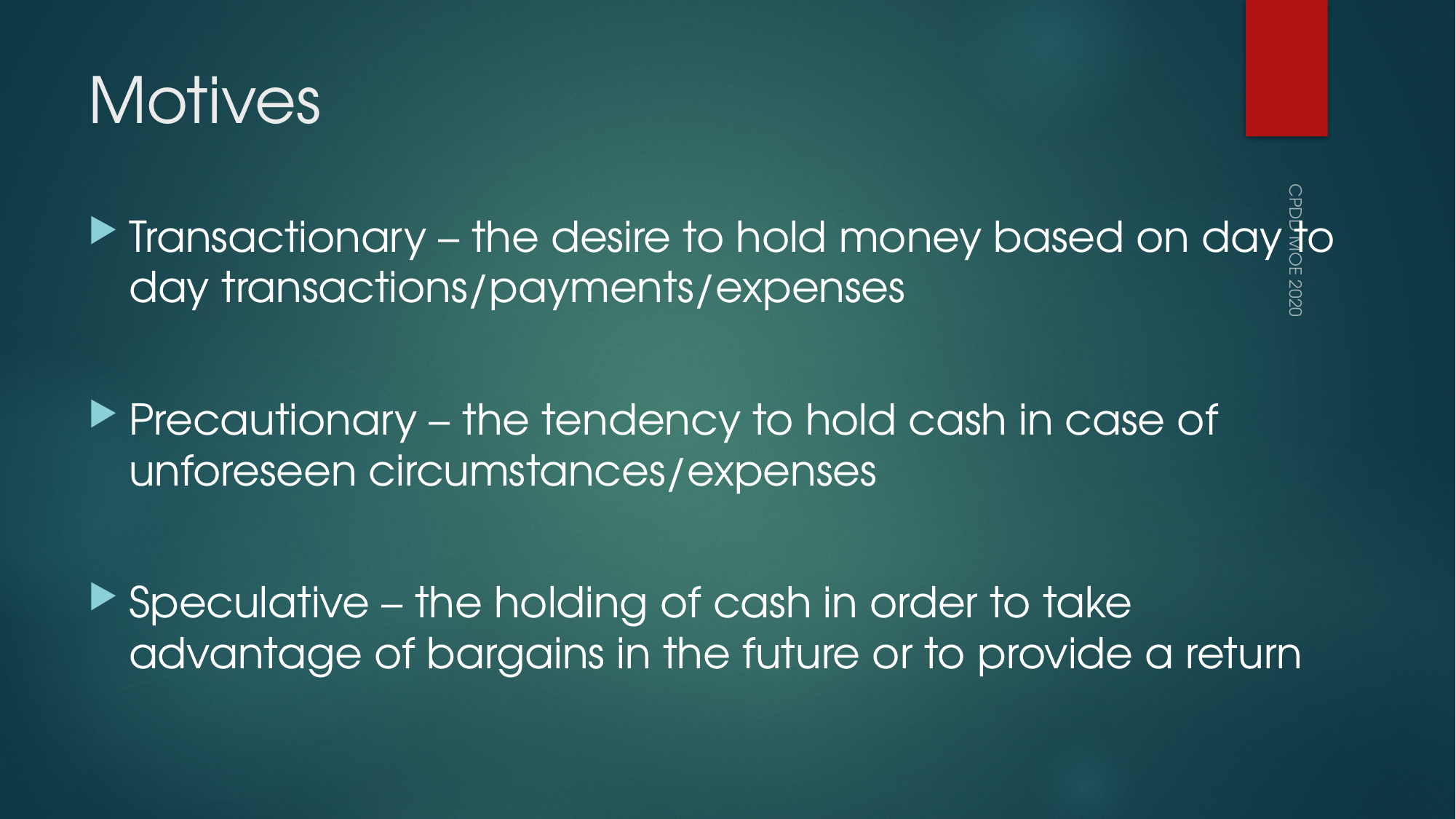

# Motives
Transactionary – the desire to hold money based on day to day transactions/payments/expenses

Precautionary – the tendency to hold cash in case of unforeseen circumstances/expenses

Speculative – the holding of cash in order to take advantage of bargains in the future or to provide a return
CPDD MOE 2020